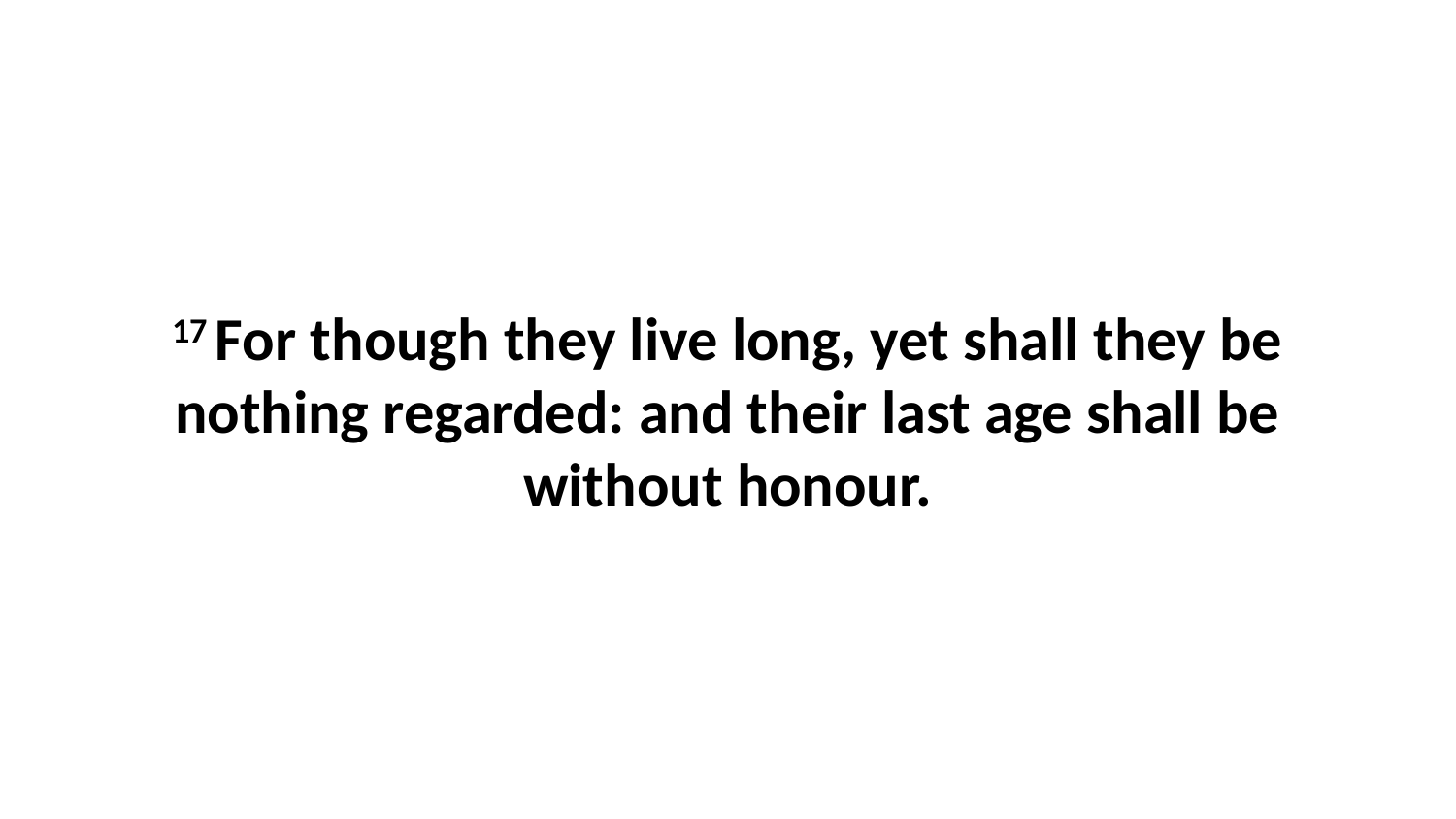

17 For though they live long, yet shall they be nothing regarded: and their last age shall be without honour.